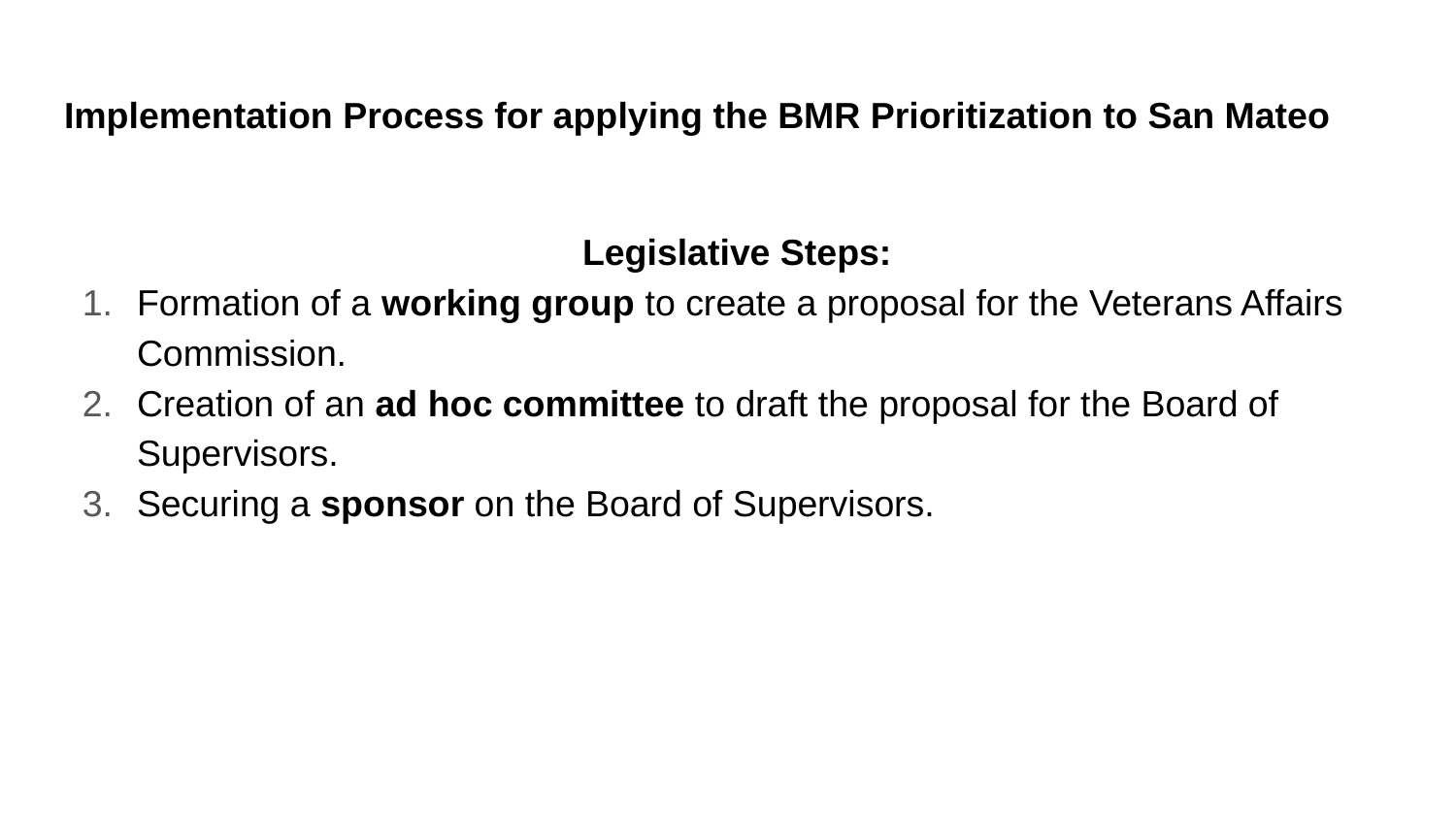

# Implementation Process for applying the BMR Prioritization to San Mateo
Legislative Steps:
Formation of a working group to create a proposal for the Veterans Affairs Commission.
Creation of an ad hoc committee to draft the proposal for the Board of Supervisors.
Securing a sponsor on the Board of Supervisors.